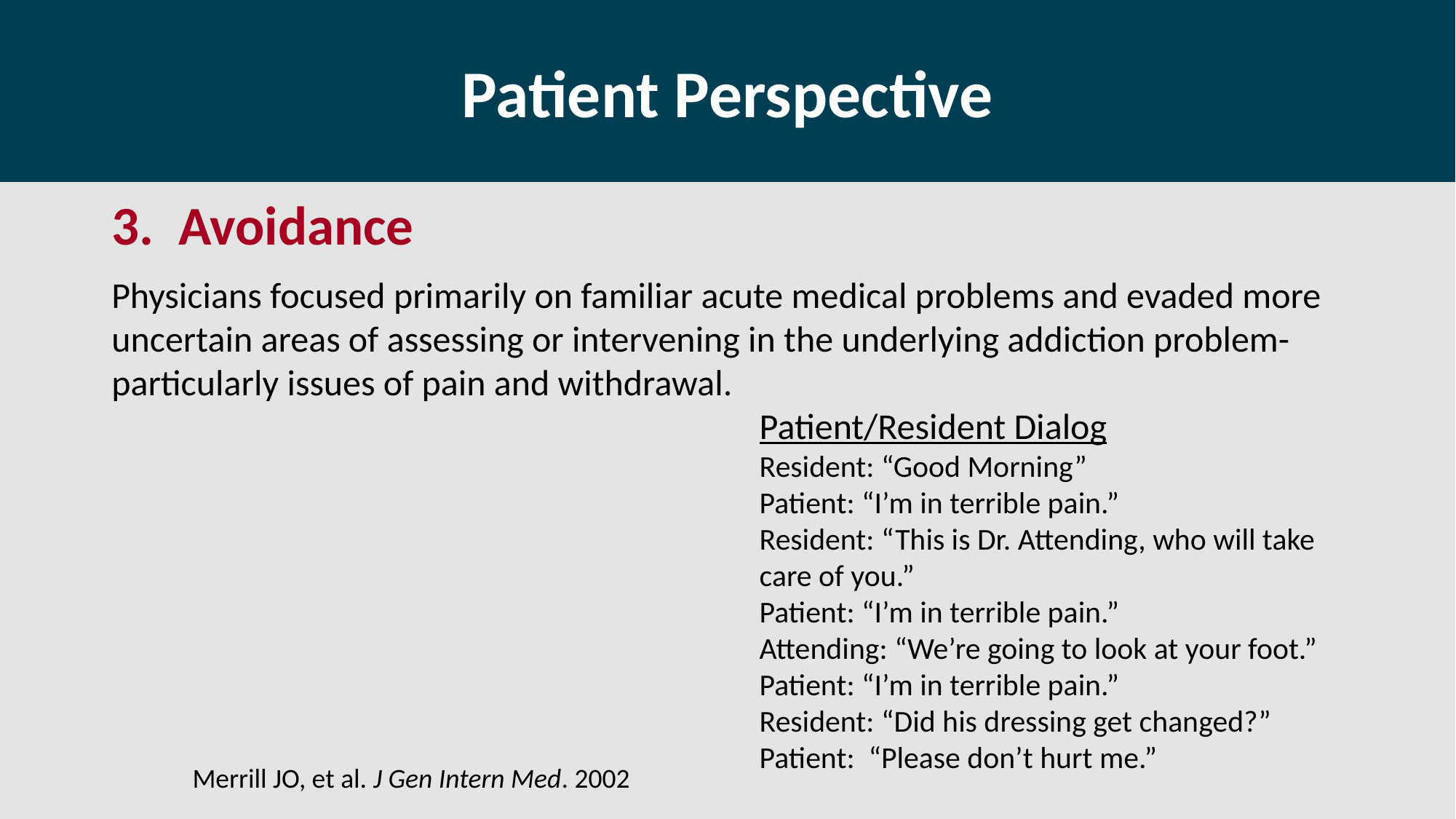

# Patient Perspective
3.  Avoidance

Physicians focused primarily on familiar acute medical problems and evaded more uncertain areas of assessing or intervening in the underlying addiction problem-particularly issues of pain and withdrawal.
Patient/Resident Dialog
Resident: “Good Morning”
Patient: “I’m in terrible pain.”
Resident: “This is Dr. Attending, who will take care of you.”
Patient: “I’m in terrible pain.”
Attending: “We’re going to look at your foot.”
Patient: “I’m in terrible pain.”
Resident: “Did his dressing get changed?”
Patient:  “Please don’t hurt me.”
Merrill JO, et al. J Gen Intern Med. 2002